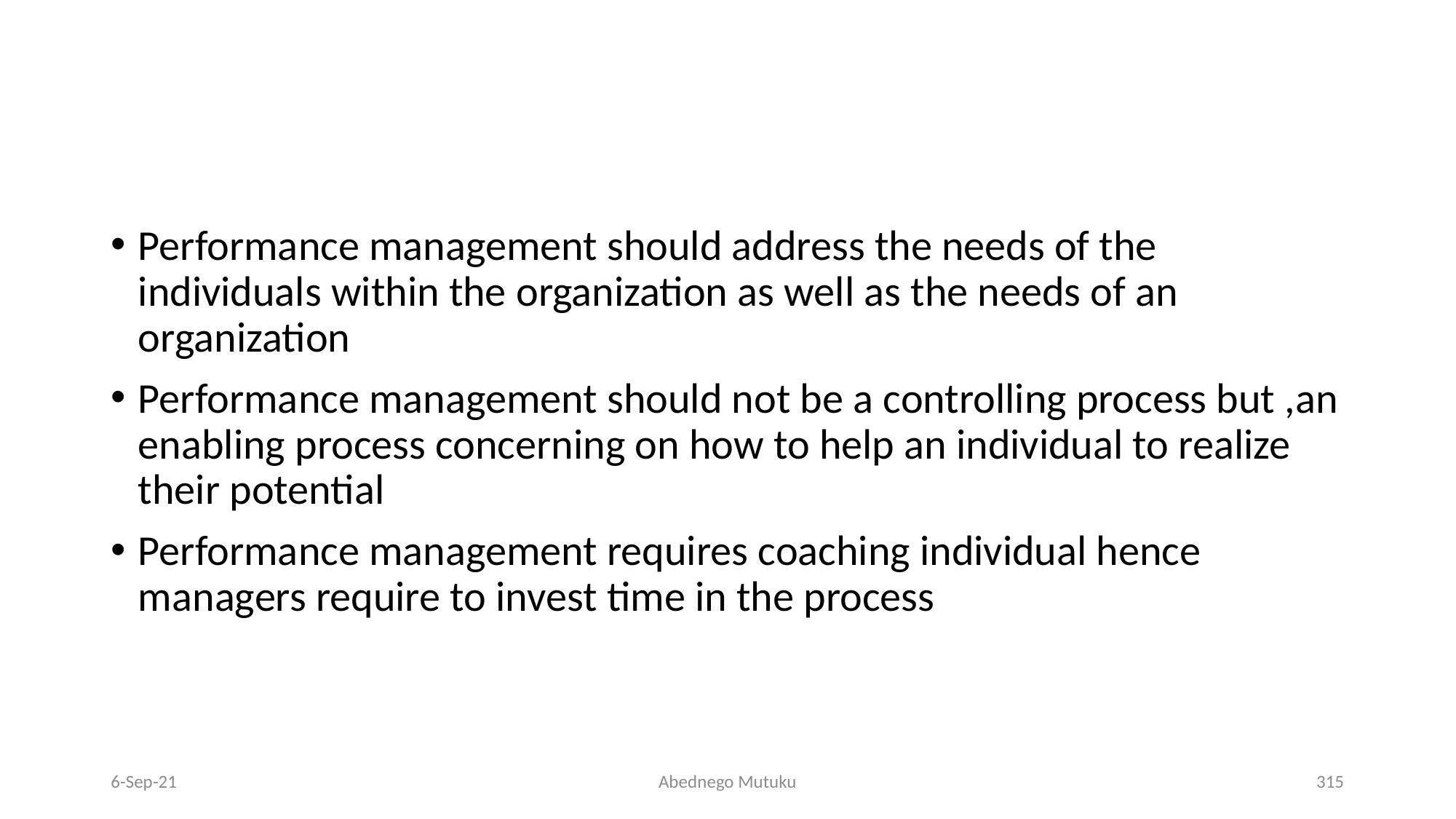

#
Performance management should address the needs of the individuals within the organization as well as the needs of an organization
Performance management should not be a controlling process but ,an enabling process concerning on how to help an individual to realize their potential
Performance management requires coaching individual hence managers require to invest time in the process
6-Sep-21
Abednego Mutuku
315